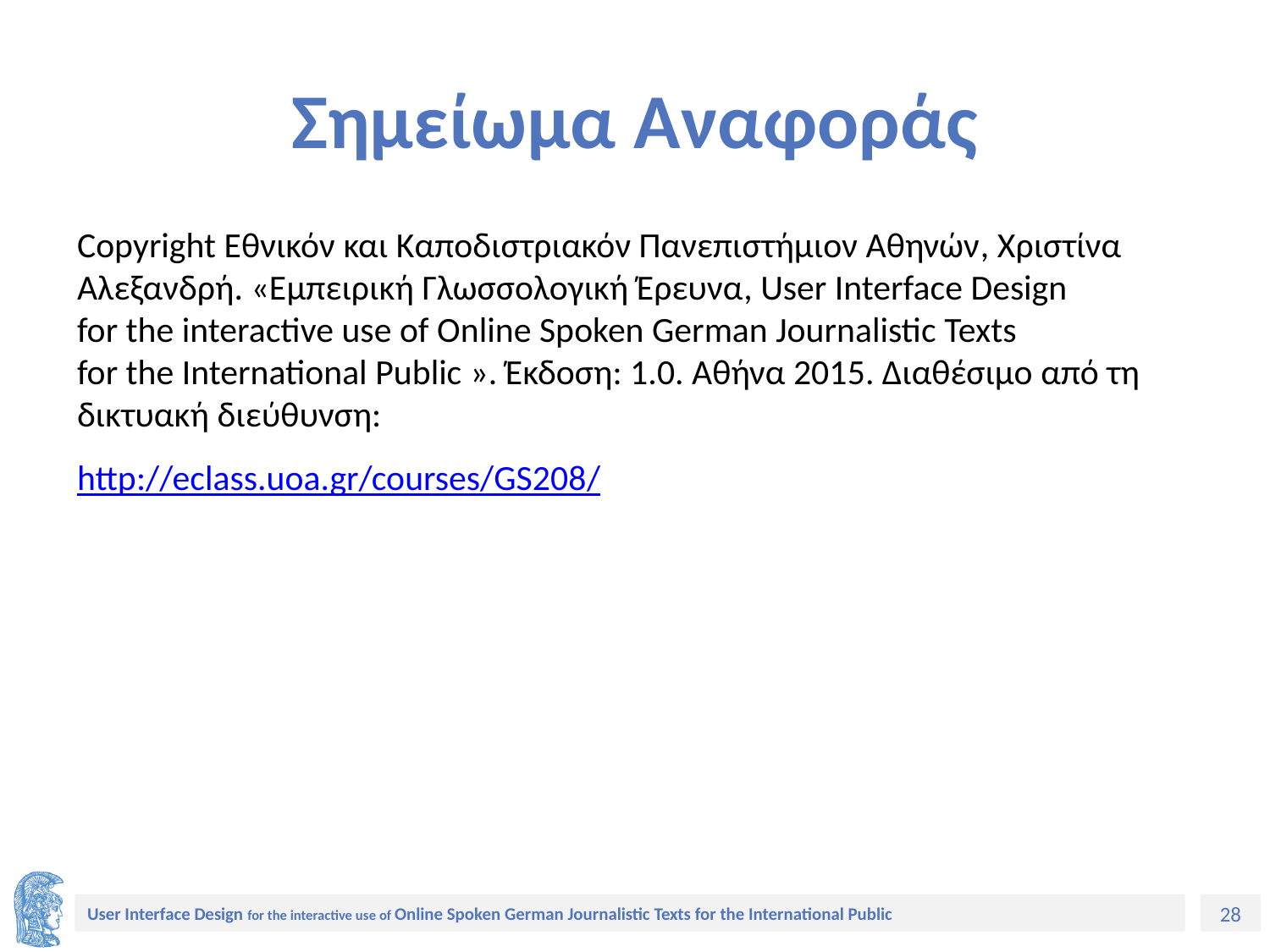

# Σημείωμα Αναφοράς
Copyright Εθνικόν και Καποδιστριακόν Πανεπιστήμιον Αθηνών, Χριστίνα Αλεξανδρή. «Εμπειρική Γλωσσολογική Έρευνα, User Interface Design
for the interactive use of Online Spoken German Journalistic Texts
for the International Public ». Έκδοση: 1.0. Αθήνα 2015. Διαθέσιμο από τη δικτυακή διεύθυνση:
http://eclass.uoa.gr/courses/GS208/